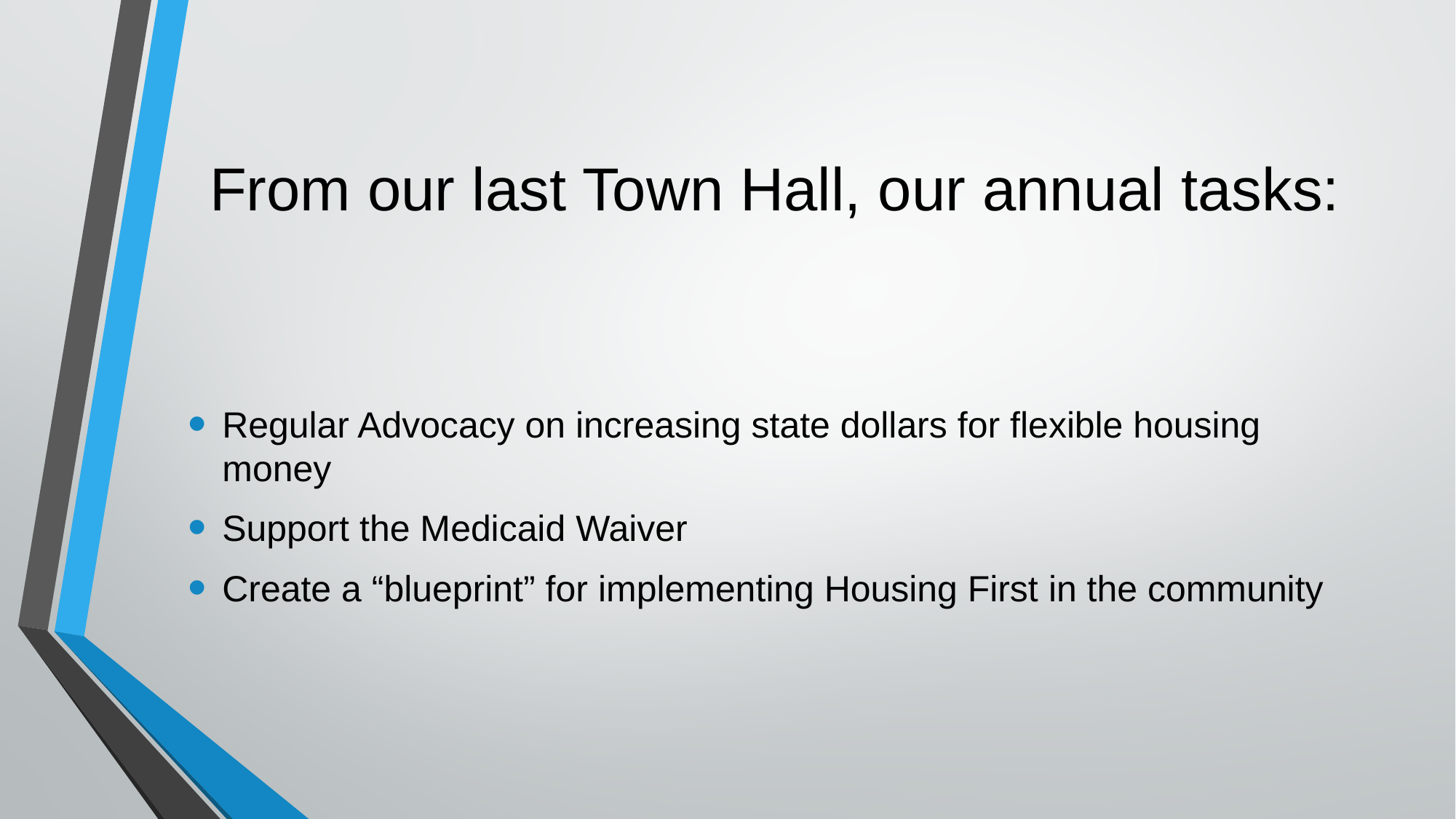

# From our last Town Hall, our annual tasks:
Regular Advocacy on increasing state dollars for flexible housing money
Support the Medicaid Waiver
Create a “blueprint” for implementing Housing First in the community